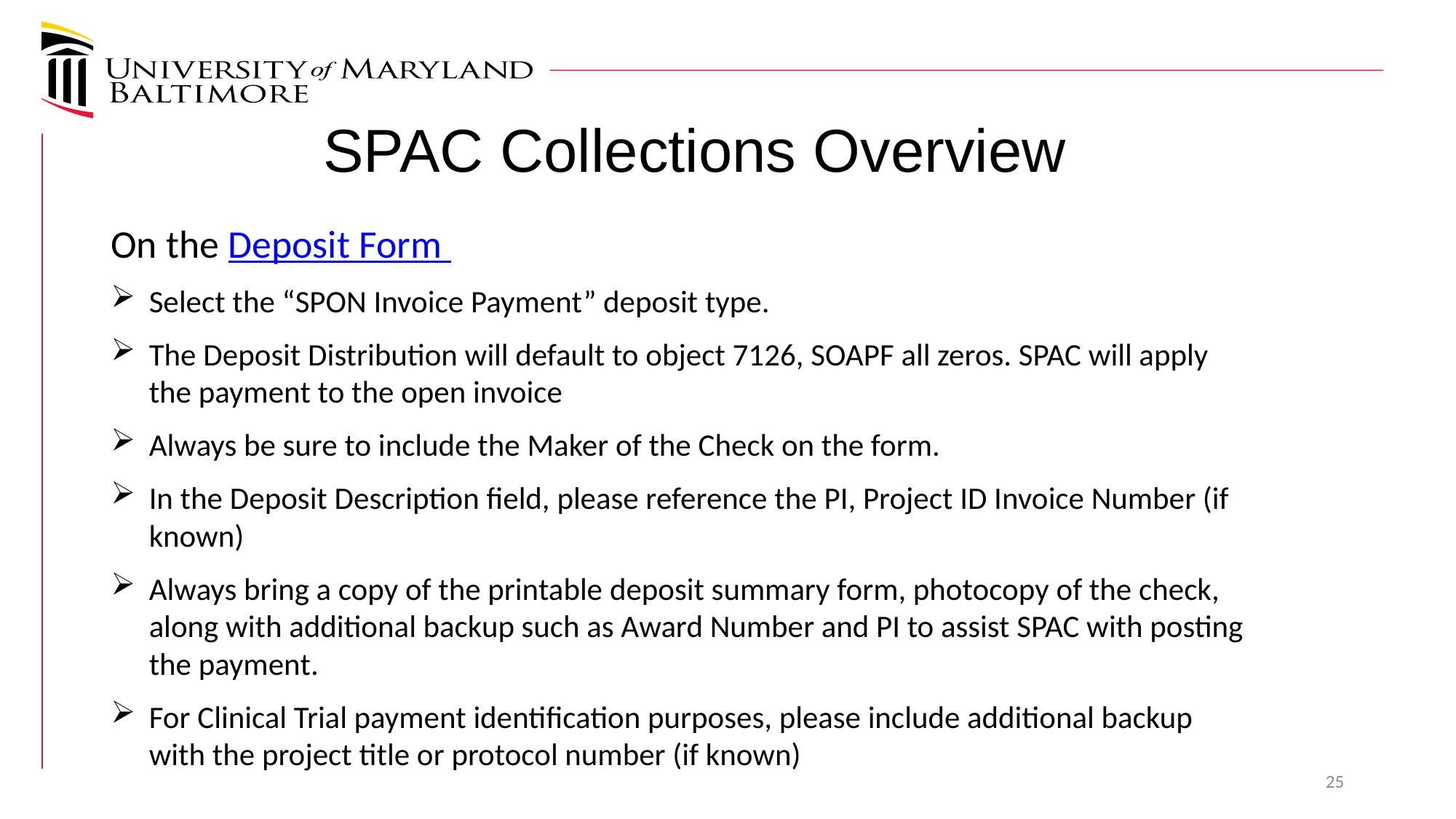

SPAC Collections Overview
On the Deposit Form
Select the “SPON Invoice Payment” deposit type.
The Deposit Distribution will default to object 7126, SOAPF all zeros. SPAC will apply the payment to the open invoice
Always be sure to include the Maker of the Check on the form.
In the Deposit Description field, please reference the PI, Project ID Invoice Number (if known)
Always bring a copy of the printable deposit summary form, photocopy of the check, along with additional backup such as Award Number and PI to assist SPAC with posting the payment.
For Clinical Trial payment identification purposes, please include additional backup with the project title or protocol number (if known)

25